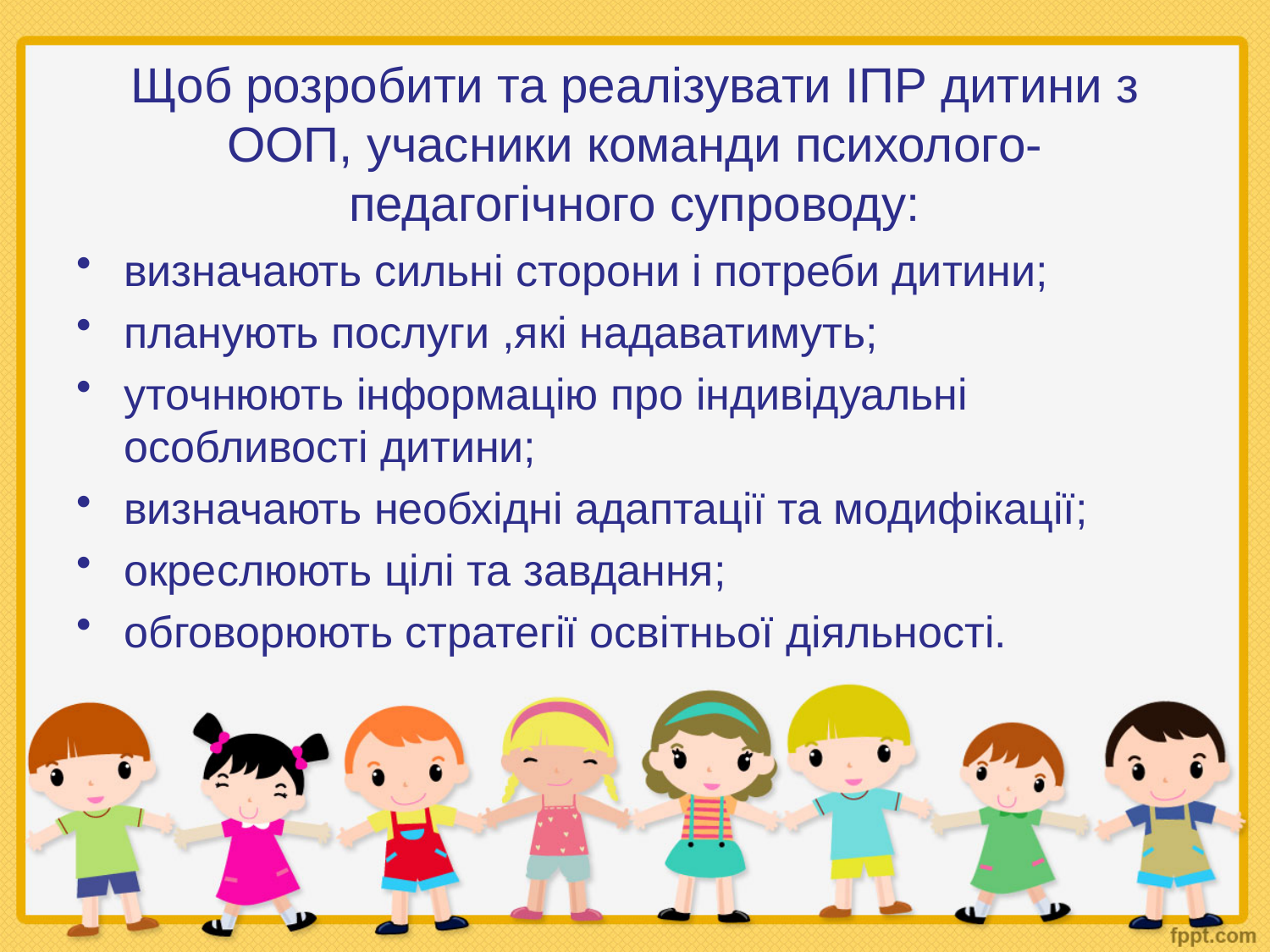

# Щоб розробити та реалізувати ІПР дитини з ООП, учасники команди психолого-педагогічного супроводу:
визначають сильні сторони і потреби дитини;
планують послуги ,які надаватимуть;
уточнюють інформацію про індивідуальні особливості дитини;
визначають необхідні адаптації та модифікації;
окреслюють цілі та завдання;
обговорюють стратегії освітньої діяльності.